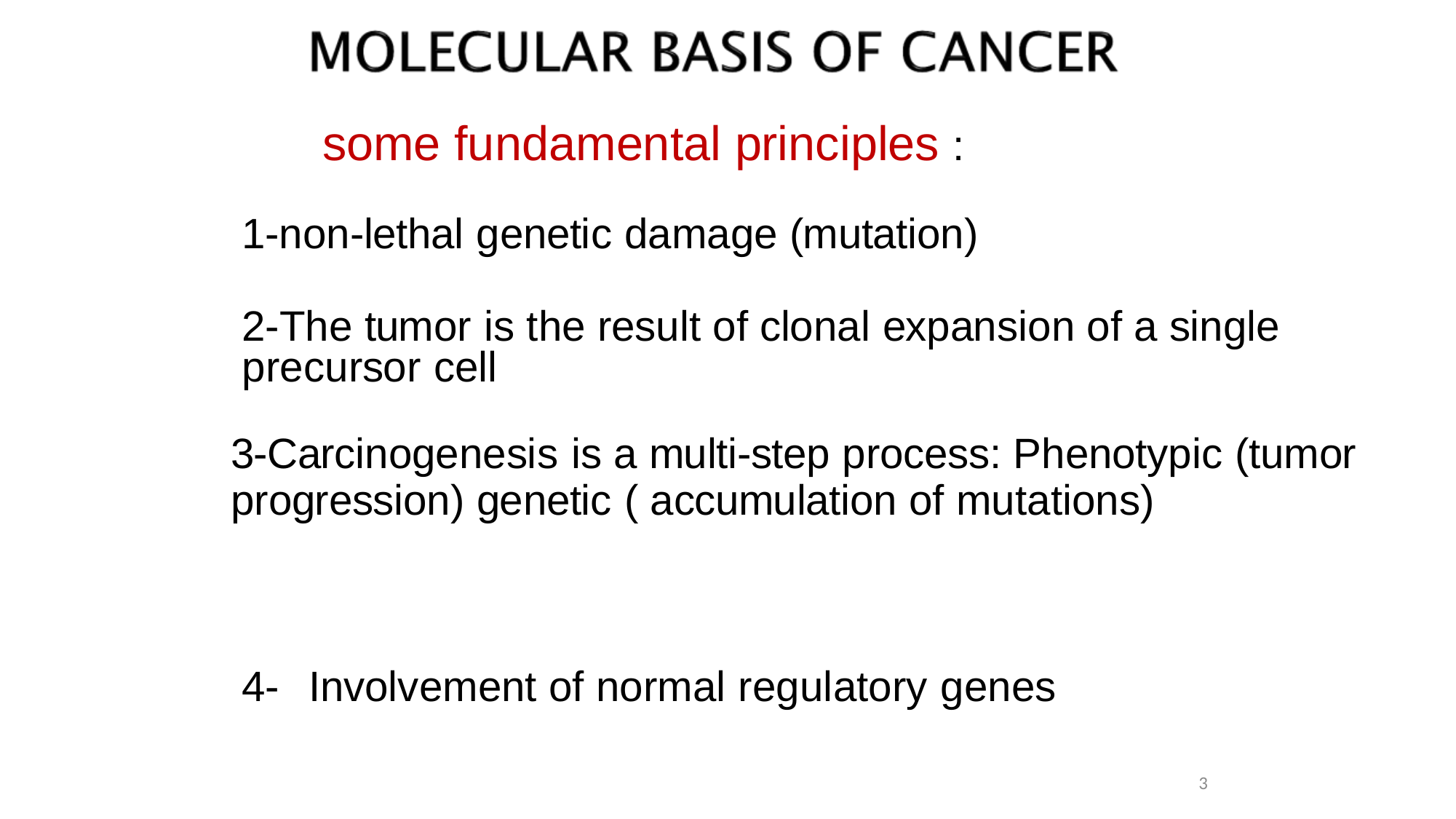

# some fundamental principles :
1-non-lethal genetic damage (mutation)

2-The tumor is the result of clonal expansion of a single precursor cell
3-Carcinogenesis is a multi-step process: Phenotypic (tumor progression) genetic ( accumulation of mutations)
4-	Involvement of normal regulatory genes

3